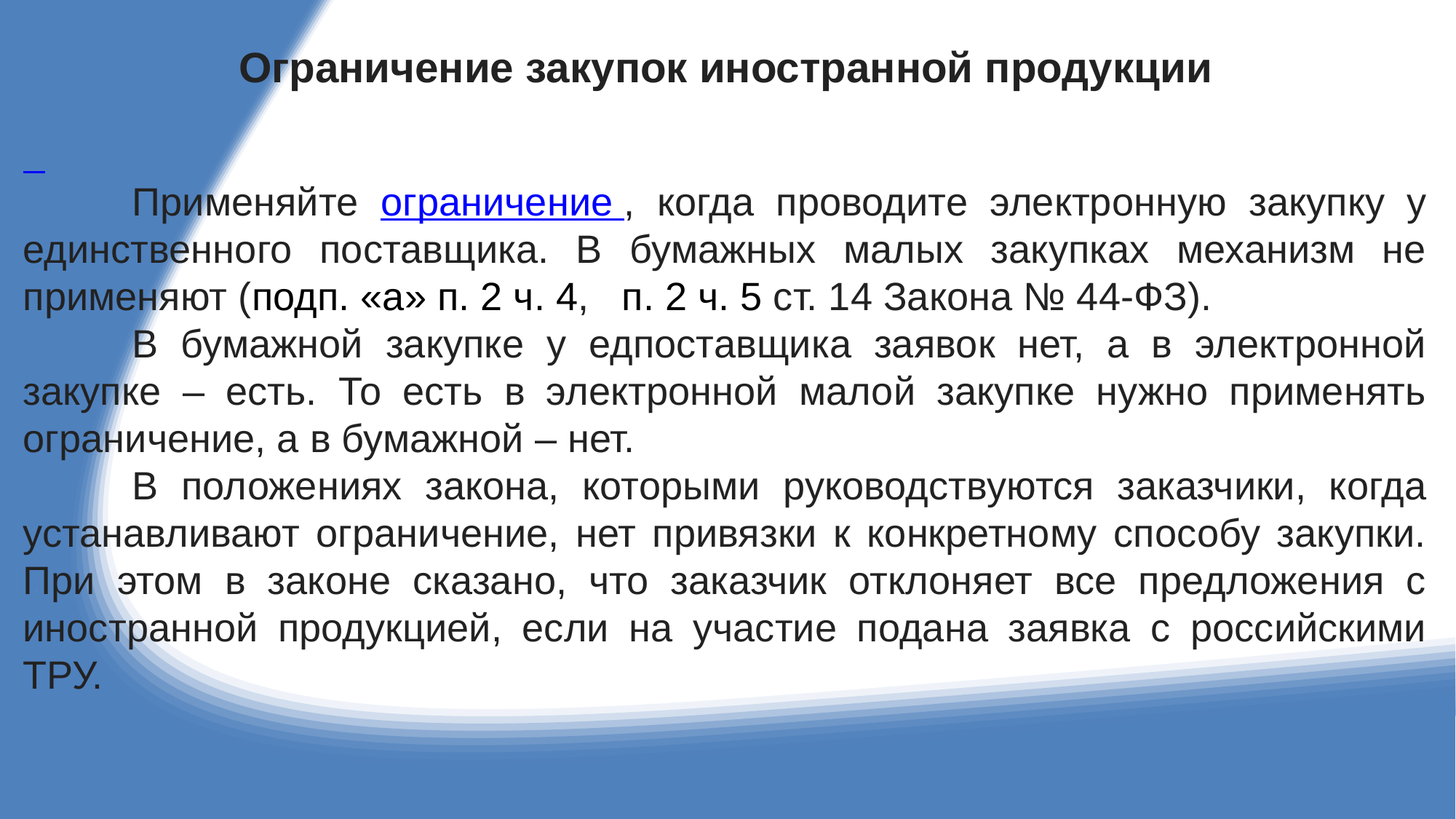

# Ограничение закупок иностранной продукции

	Применяйте ограничение , когда проводите электронную закупку у единственного поставщика. В бумажных малых закупках механизм не применяют (подп. «а» п. 2 ч. 4,   п. 2 ч. 5 ст. 14 Закона № 44-ФЗ).
	В бумажной закупке у едпоставщика заявок нет, а в электронной закупке – есть. То есть в электронной малой закупке нужно применять ограничение, а в бумажной – нет.
	В положениях закона, которыми руководствуются заказчики, когда устанавливают ограничение, нет привязки к конкретному способу закупки. При этом в законе сказано, что заказчик отклоняет все предложения с иностранной продукцией, если на участие подана заявка с российскими ТРУ.